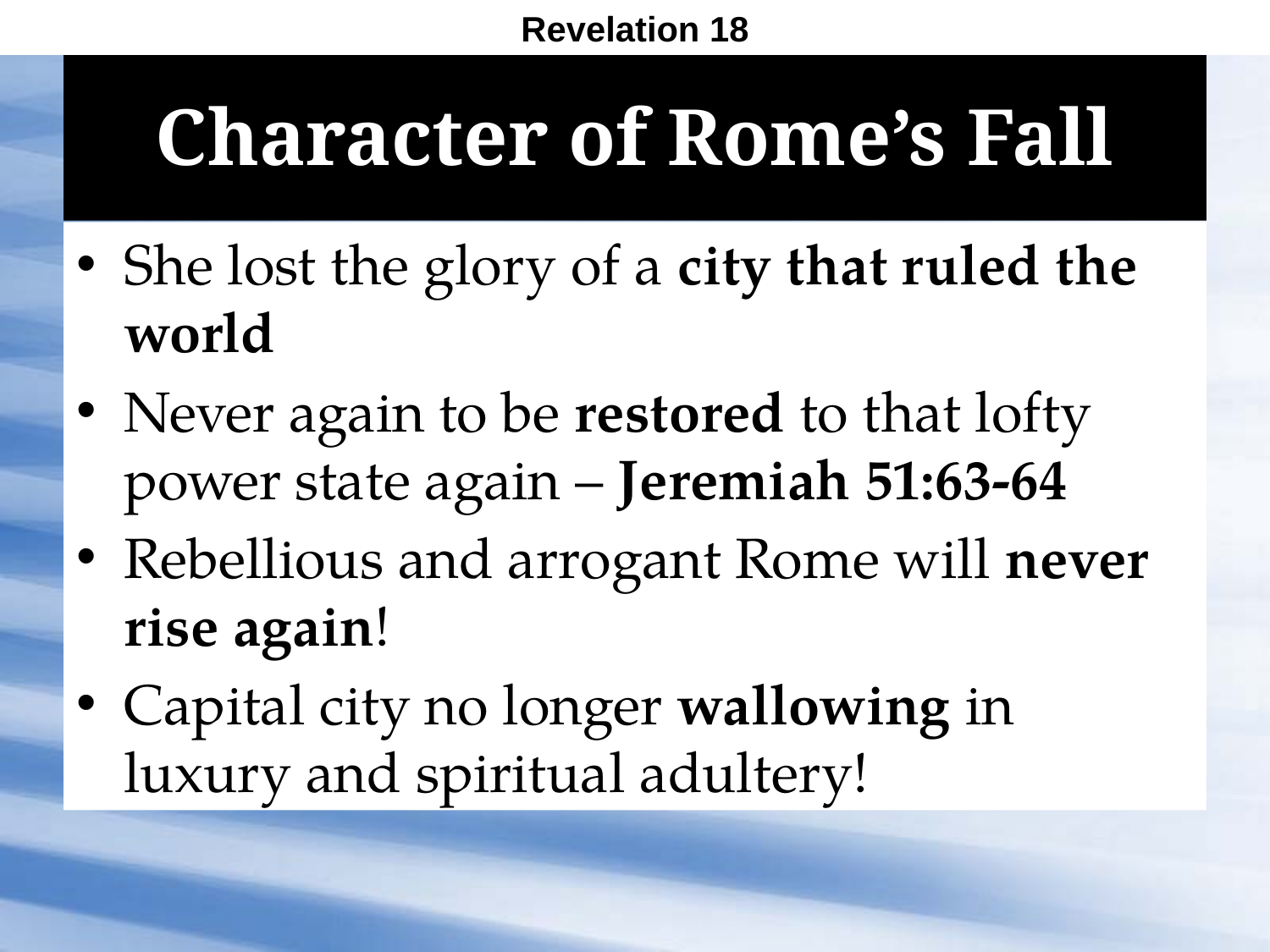

Revelation 18
# Character of Rome’s Fall
She lost the glory of a city that ruled the world
Never again to be restored to that lofty power state again – Jeremiah 51:63-64
Rebellious and arrogant Rome will never rise again!
Capital city no longer wallowing in luxury and spiritual adultery!